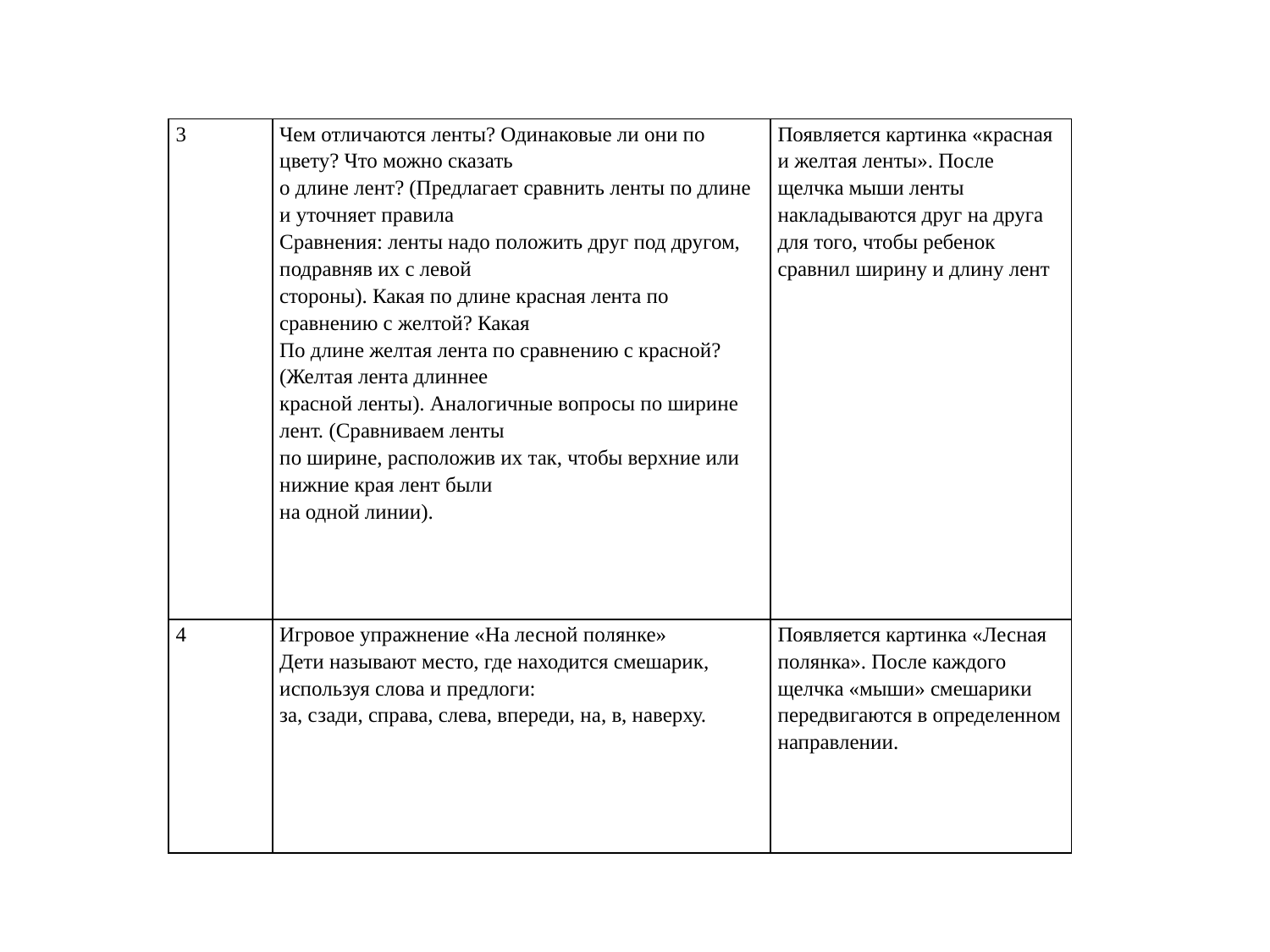

| 3 | Чем отличаются ленты? Одинаковые ли они по цвету? Что можно сказать о длине лент? (Предлагает сравнить ленты по длине и уточняет правила Сравнения: ленты надо положить друг под другом, подравняв их с левой стороны). Какая по длине красная лента по сравнению с желтой? Какая По длине желтая лента по сравнению с красной? (Желтая лента длиннее красной ленты). Аналогичные вопросы по ширине лент. (Сравниваем ленты по ширине, расположив их так, чтобы верхние или нижние края лент были на одной линии). | Появляется картинка «красная и желтая ленты». После щелчка мыши ленты накладываются друг на друга для того, чтобы ребенок сравнил ширину и длину лент |
| --- | --- | --- |
| 4 | Игровое упражнение «На лесной полянке» Дети называют место, где находится смешарик, используя слова и предлоги: за, сзади, справа, слева, впереди, на, в, наверху. | Появляется картинка «Лесная полянка». После каждого щелчка «мыши» смешарики передвигаются в определенном направлении. |